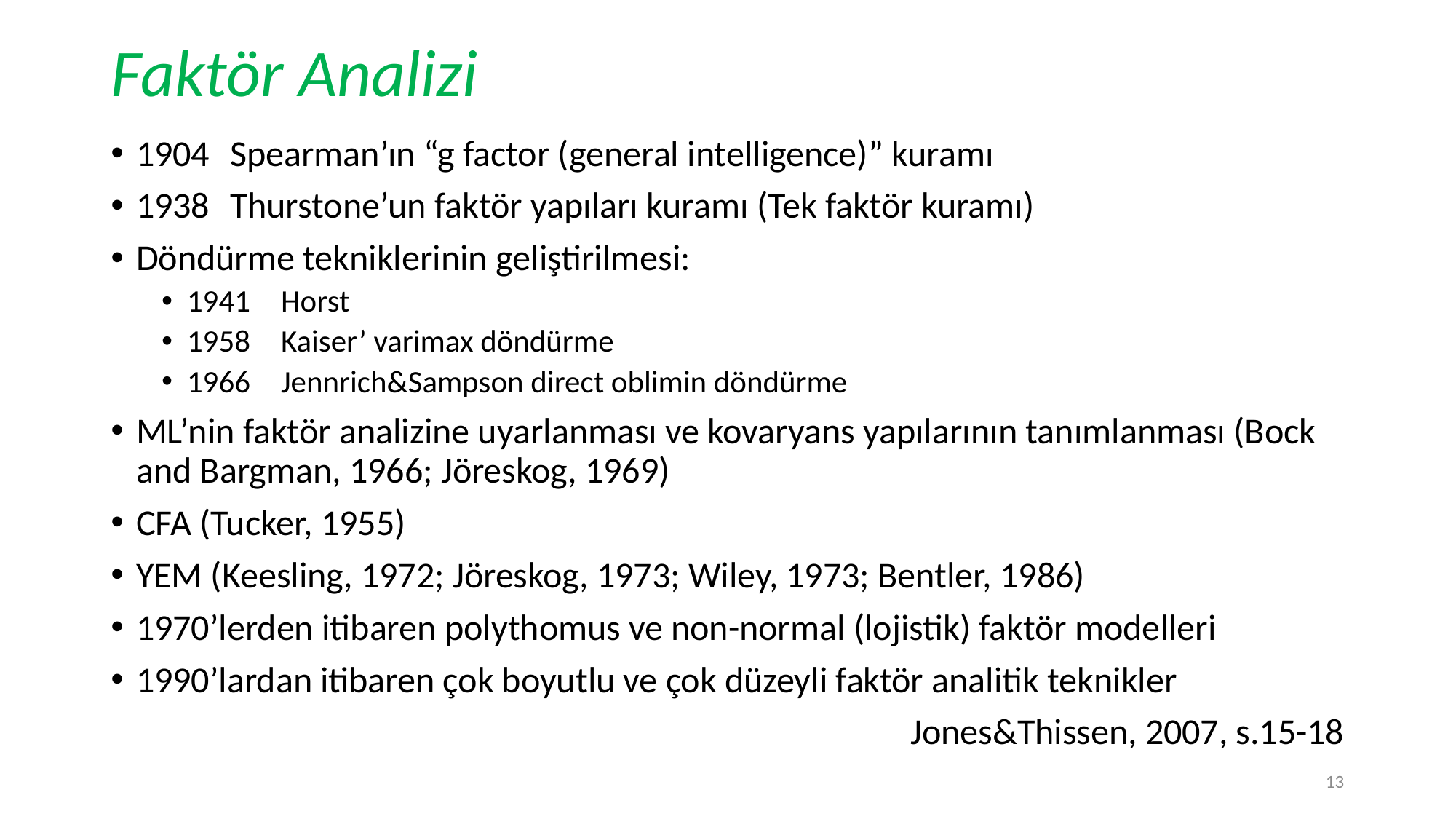

# Faktör Analizi
1904 	Spearman’ın “g factor (general intelligence)” kuramı
1938 	Thurstone’un faktör yapıları kuramı (Tek faktör kuramı)
Döndürme tekniklerinin geliştirilmesi:
1941	Horst
1958	Kaiser’ varimax döndürme
1966 	Jennrich&Sampson direct oblimin döndürme
ML’nin faktör analizine uyarlanması ve kovaryans yapılarının tanımlanması (Bock and Bargman, 1966; Jöreskog, 1969)
CFA (Tucker, 1955)
YEM (Keesling, 1972; Jöreskog, 1973; Wiley, 1973; Bentler, 1986)
1970’lerden itibaren polythomus ve non-normal (lojistik) faktör modelleri
1990’lardan itibaren çok boyutlu ve çok düzeyli faktör analitik teknikler
Jones&Thissen, 2007, s.15-18

13